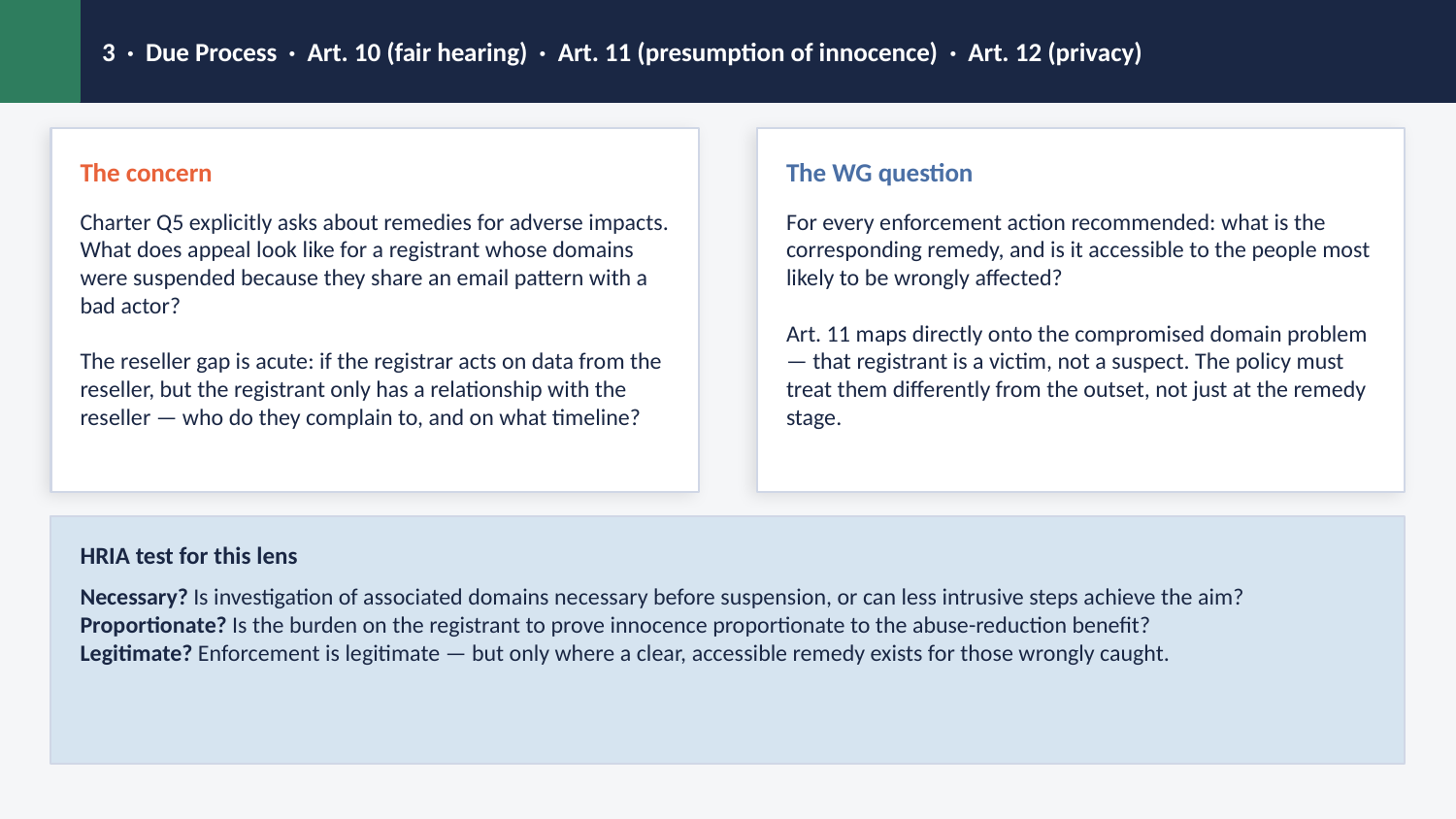

3  ·  Due Process  ·  Art. 10 (fair hearing)  ·  Art. 11 (presumption of innocence)  ·  Art. 12 (privacy)

The concern
The WG question
Charter Q5 explicitly asks about remedies for adverse impacts. What does appeal look like for a registrant whose domains were suspended because they share an email pattern with a bad actor?

The reseller gap is acute: if the registrar acts on data from the reseller, but the registrant only has a relationship with the reseller — who do they complain to, and on what timeline?
For every enforcement action recommended: what is the corresponding remedy, and is it accessible to the people most likely to be wrongly affected?

Art. 11 maps directly onto the compromised domain problem — that registrant is a victim, not a suspect. The policy must treat them differently from the outset, not just at the remedy stage.

HRIA test for this lens
Necessary? Is investigation of associated domains necessary before suspension, or can less intrusive steps achieve the aim?
Proportionate? Is the burden on the registrant to prove innocence proportionate to the abuse-reduction benefit?
Legitimate? Enforcement is legitimate — but only where a clear, accessible remedy exists for those wrongly caught.